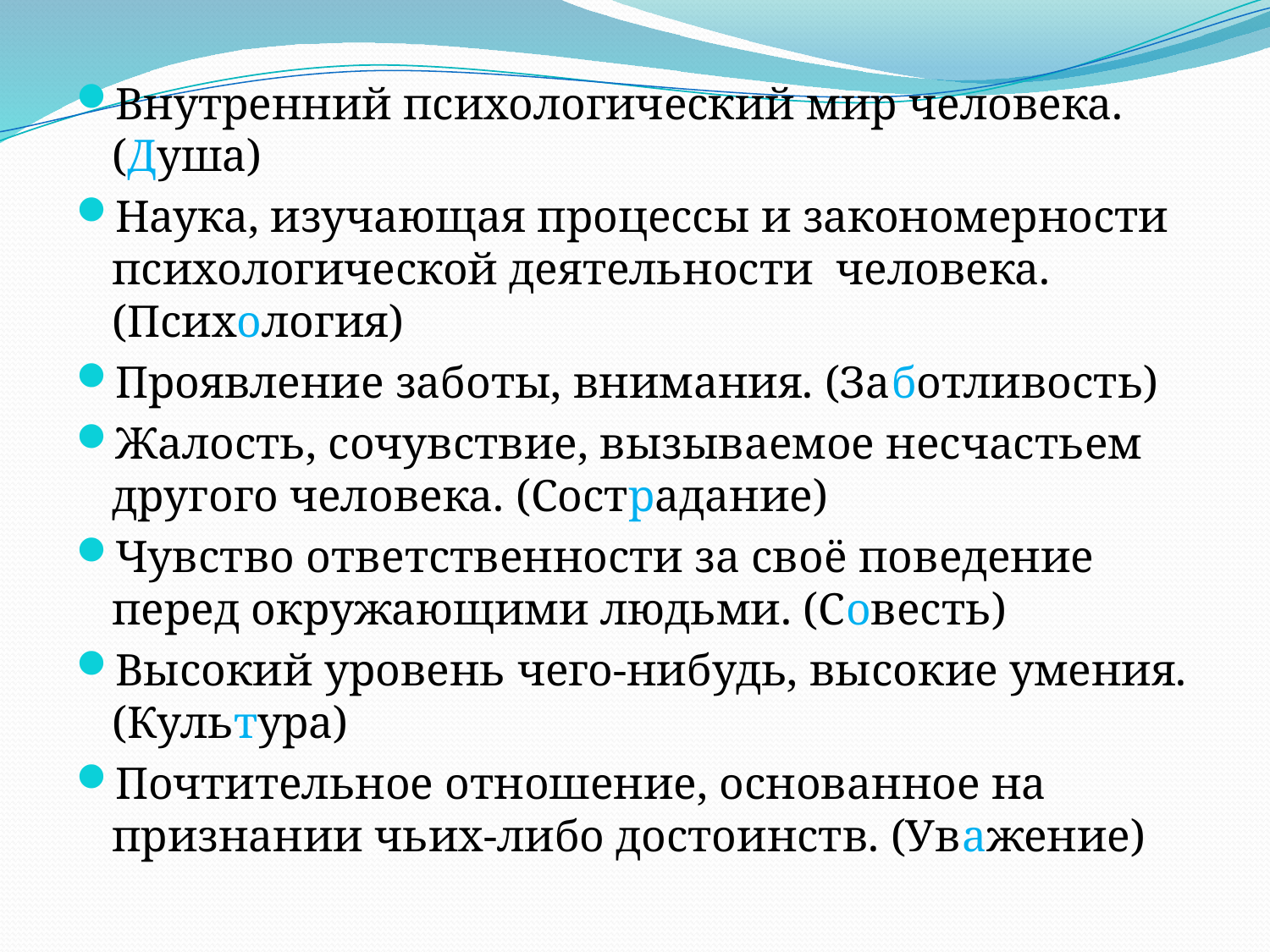

Внутренний психологический мир человека. (Душа)
Наука, изучающая процессы и закономерности психологической деятельности  человека. (Психология)
Проявление заботы, внимания. (Заботливость)
Жалость, сочувствие, вызываемое несчастьем другого человека. (Сострадание)
Чувство ответственности за своё поведение перед окружающими людьми. (Совесть)
Высокий уровень чего-нибудь, высокие умения. (Культура)
Почтительное отношение, основанное на признании чьих-либо достоинств. (Уважение)